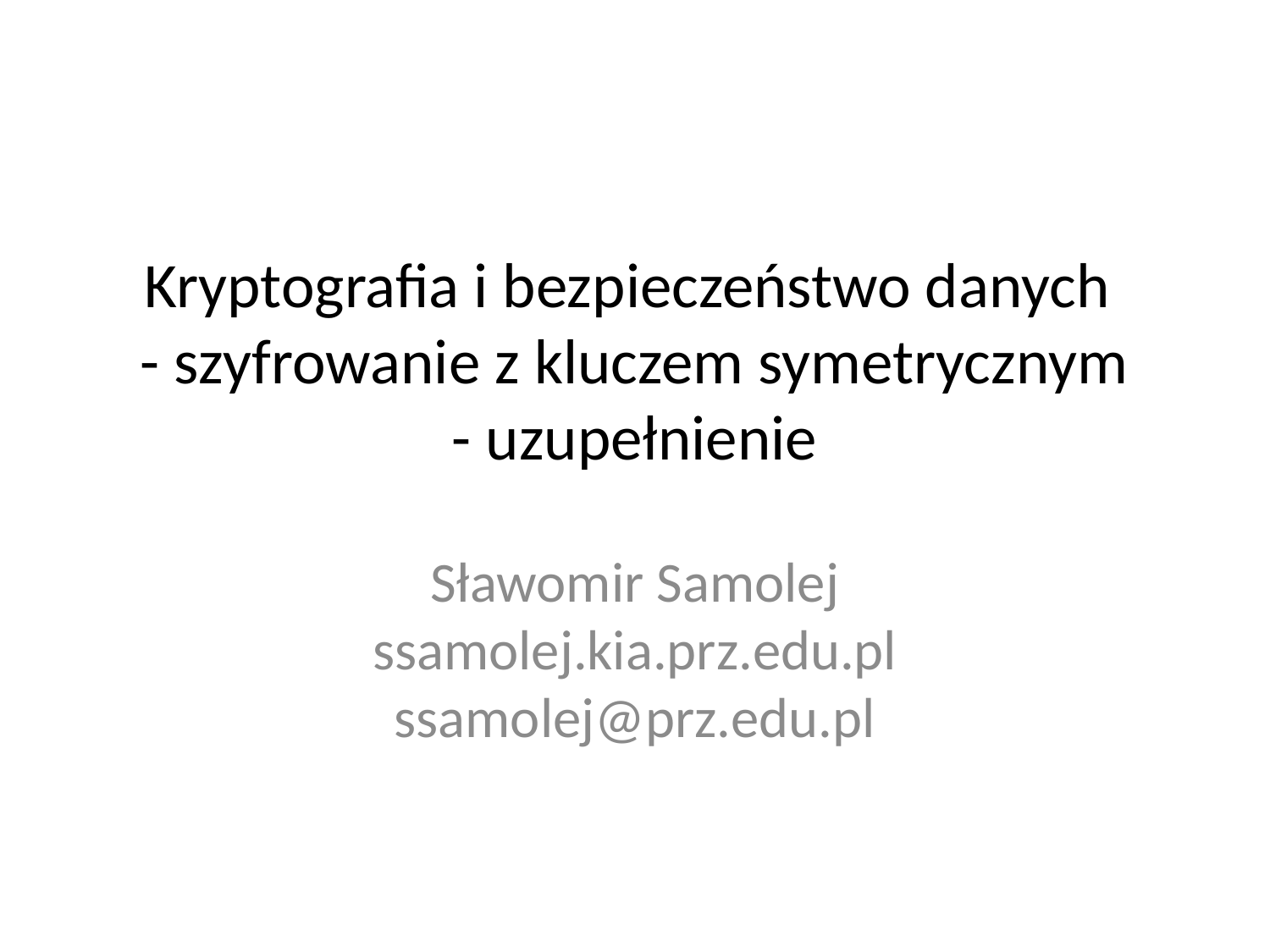

# Kryptografia i bezpieczeństwo danych - szyfrowanie z kluczem symetrycznym - uzupełnienie
Sławomir Samolej
ssamolej.kia.prz.edu.pl
ssamolej@prz.edu.pl